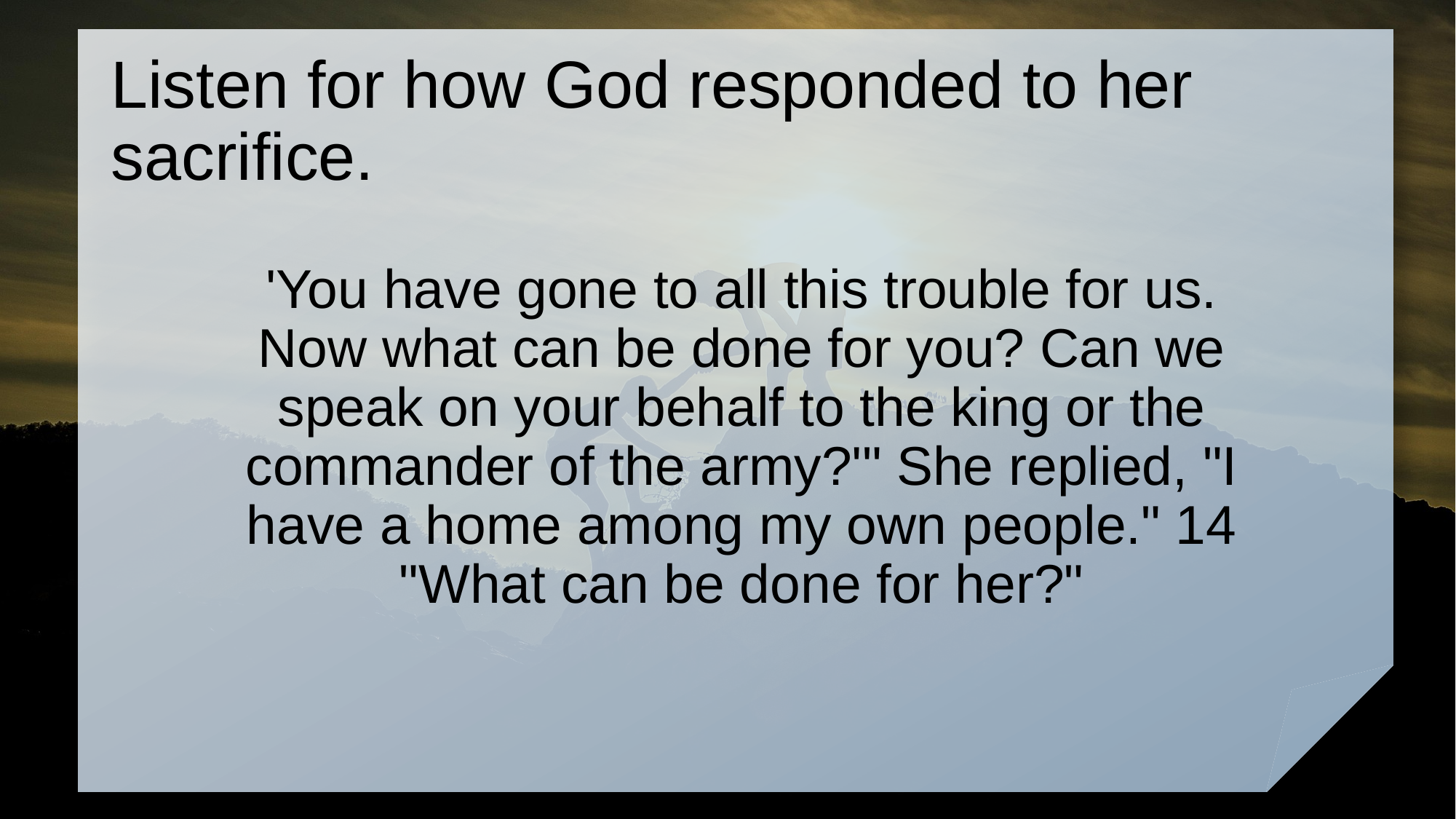

# Listen for how God responded to her sacrifice.
'You have gone to all this trouble for us. Now what can be done for you? Can we speak on your behalf to the king or the commander of the army?'" She replied, "I have a home among my own people." 14  "What can be done for her?"